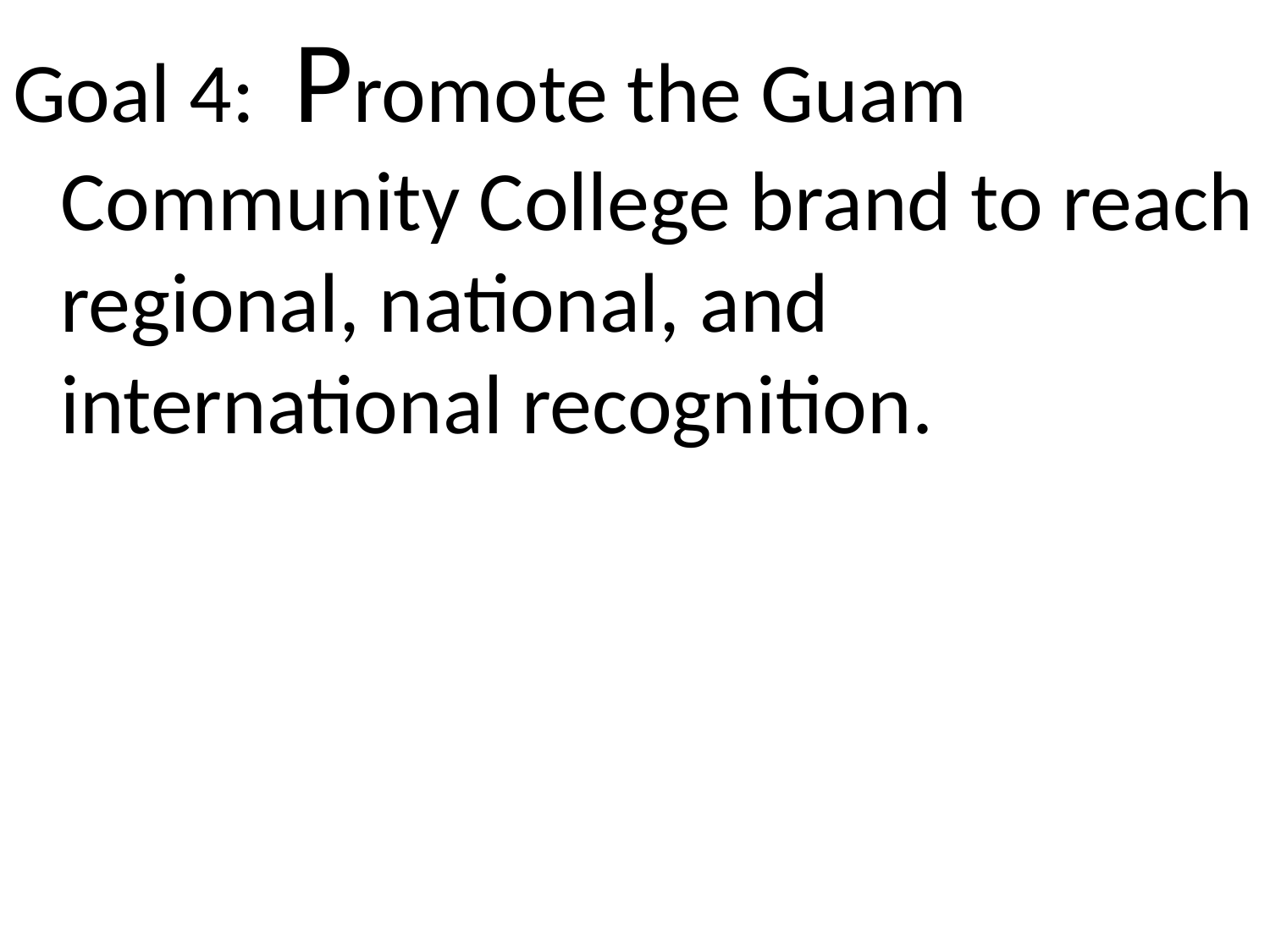

Goal 4:  Promote the Guam Community College brand to reach regional, national, and international recognition.